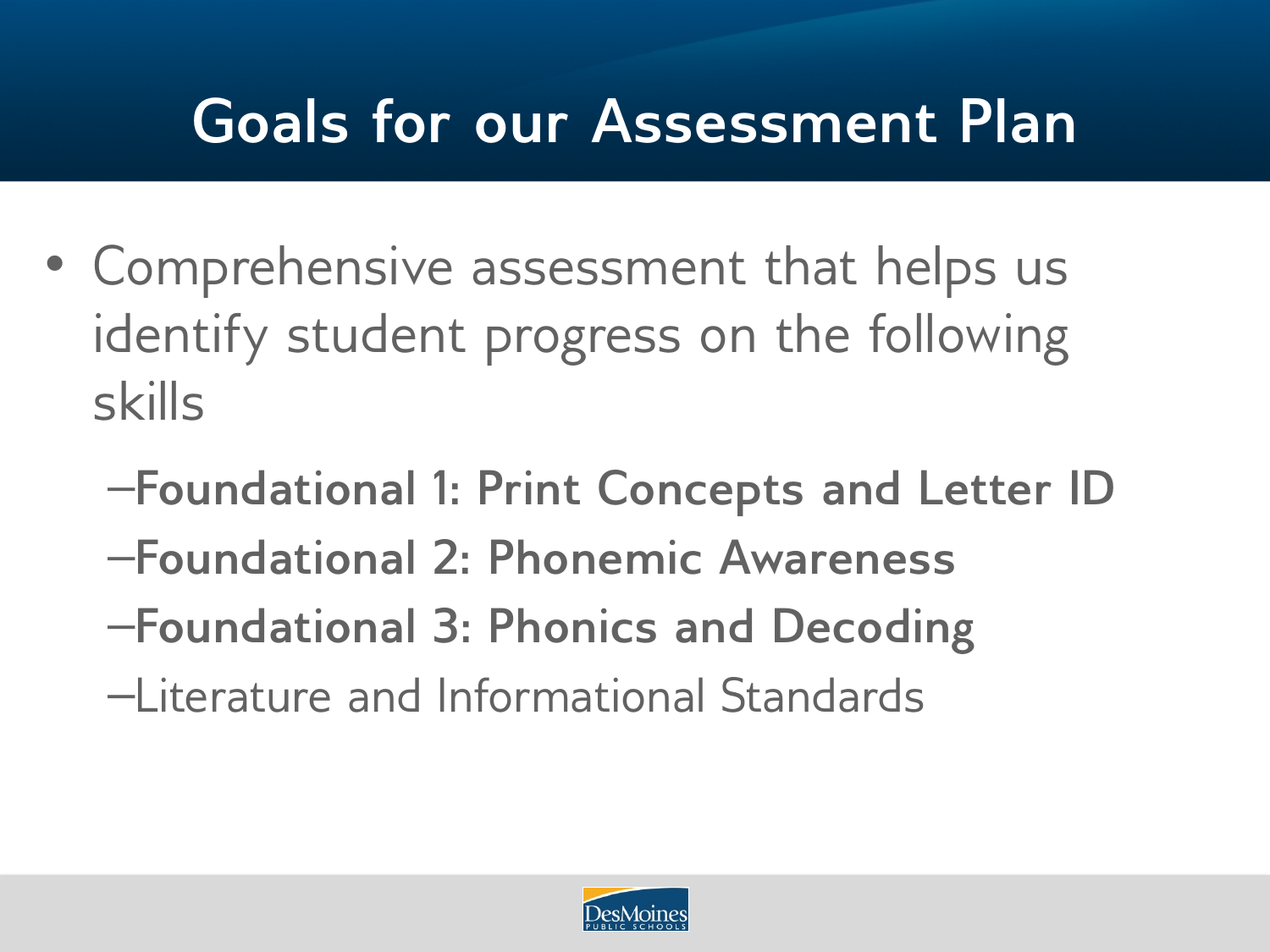

# Goals for our Assessment Plan
Comprehensive assessment that helps us identify student progress on the following skills
Foundational 1: Print Concepts and Letter ID
Foundational 2: Phonemic Awareness
Foundational 3: Phonics and Decoding
Literature and Informational Standards